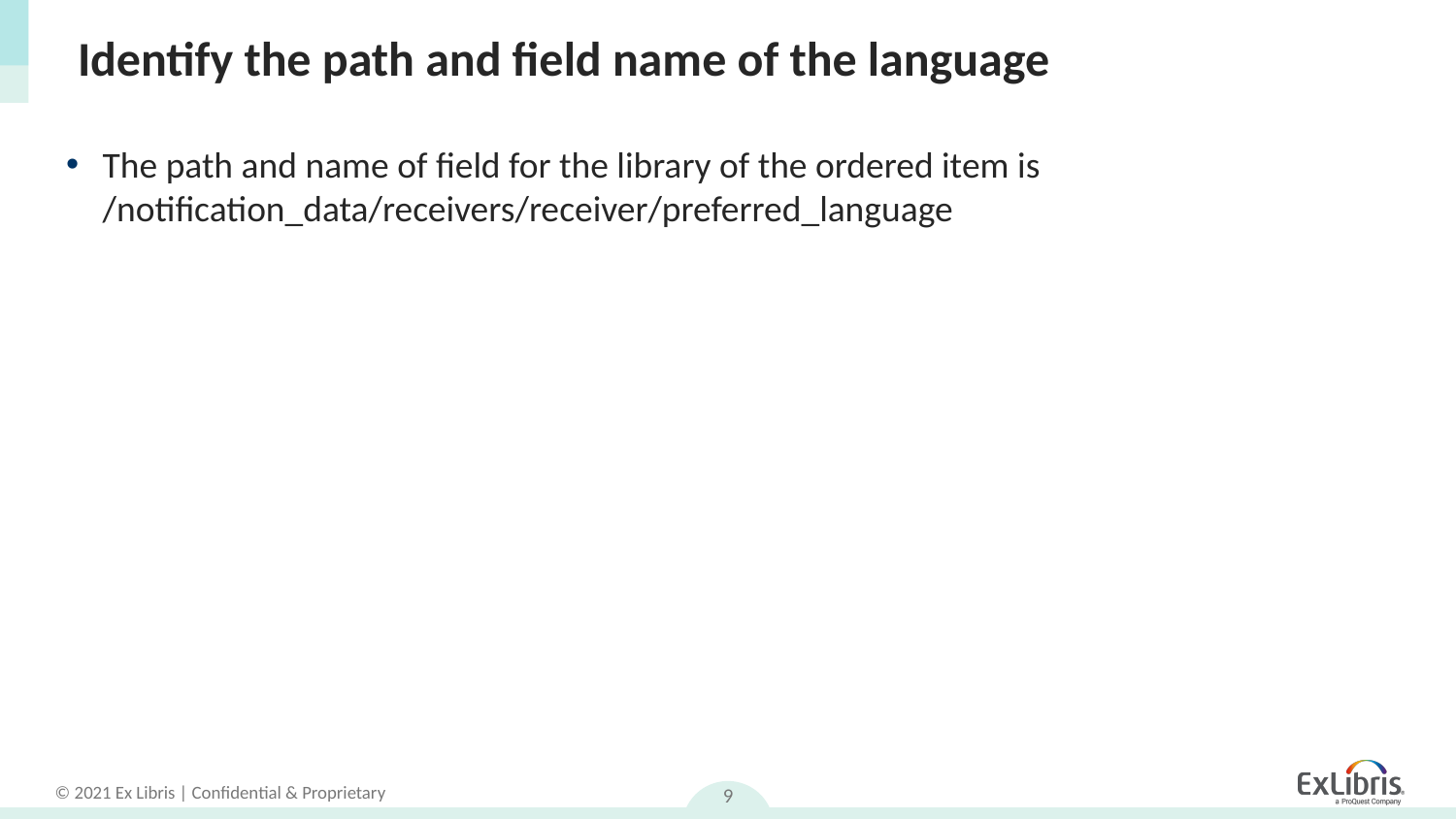

# Identify the path and field name of the language
The path and name of field for the library of the ordered item is /notification_data/receivers/receiver/preferred_language
9